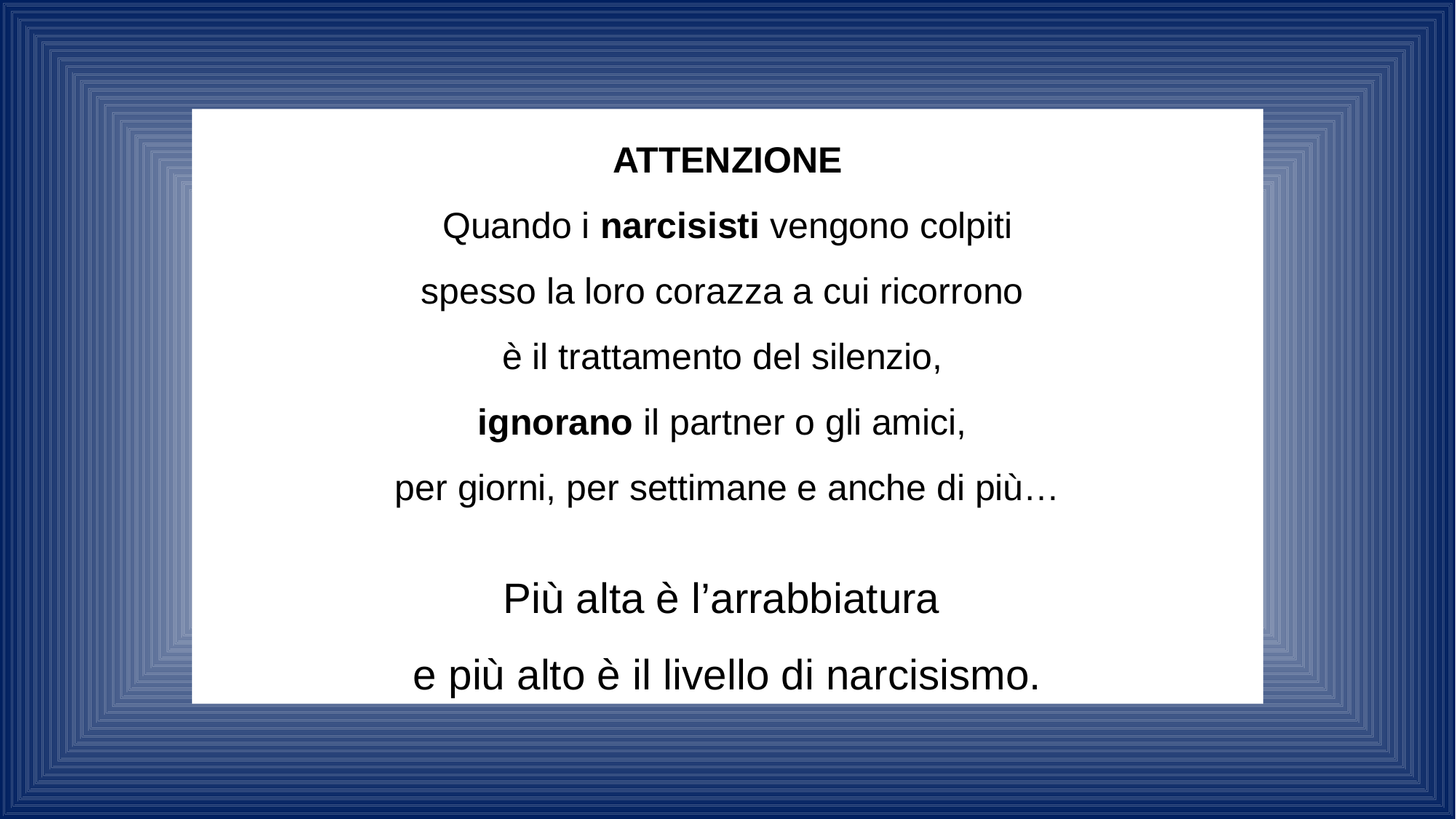

ATTENZIONE
Quando i narcisisti vengono colpiti
spesso la loro corazza a cui ricorrono
è il trattamento del silenzio,
ignorano il partner o gli amici,
per giorni, per settimane e anche di più…

Più alta è l’arrabbiatura
e più alto è il livello di narcisismo.